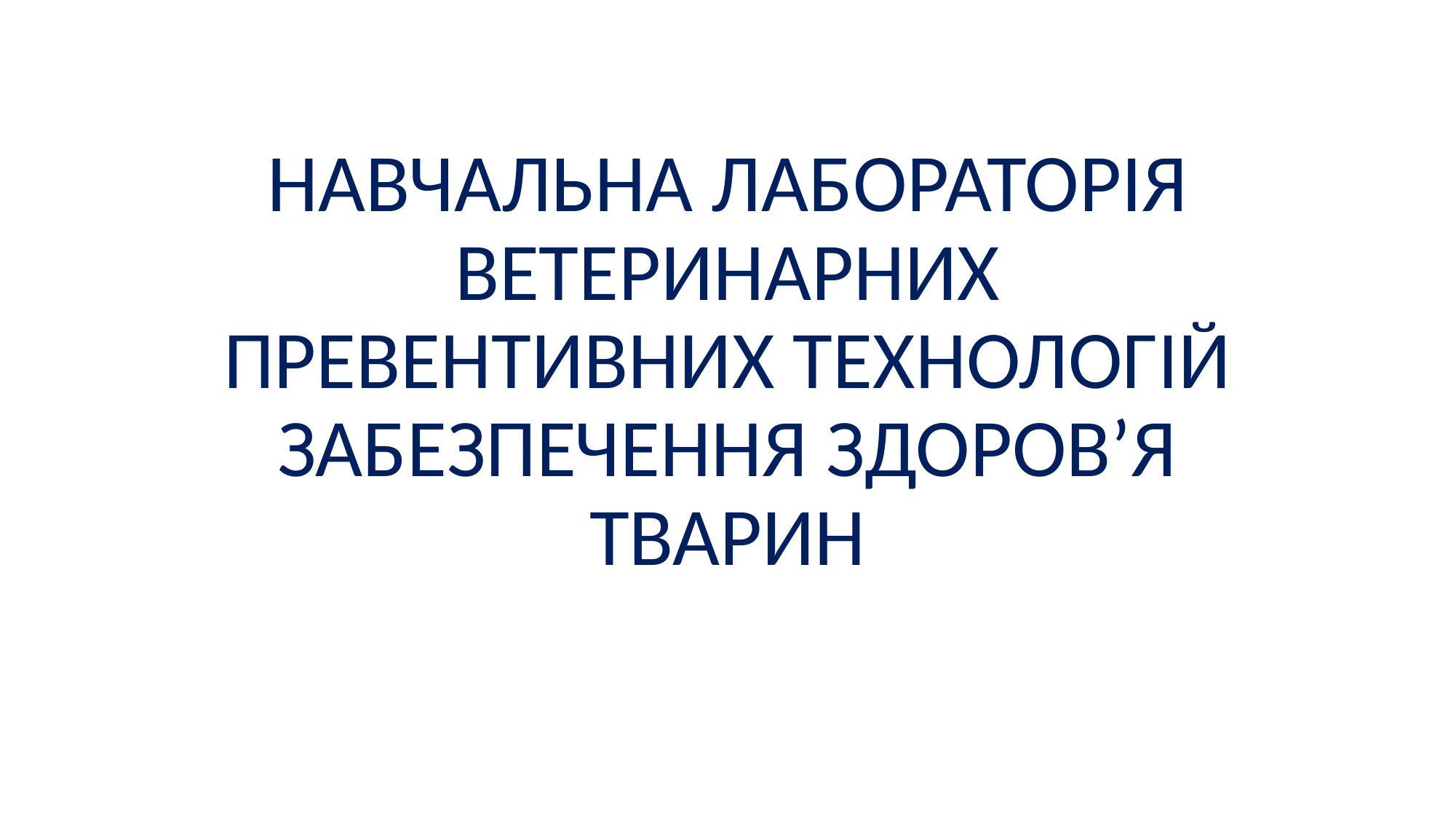

# НАВЧАЛЬНА ЛАБОРАТОРІЯ ВЕТЕРИНАРНИХ ПРЕВЕНТИВНИХ ТЕХНОЛОГІЙ ЗАБЕЗПЕЧЕННЯ ЗДОРОВʼЯ ТВАРИН